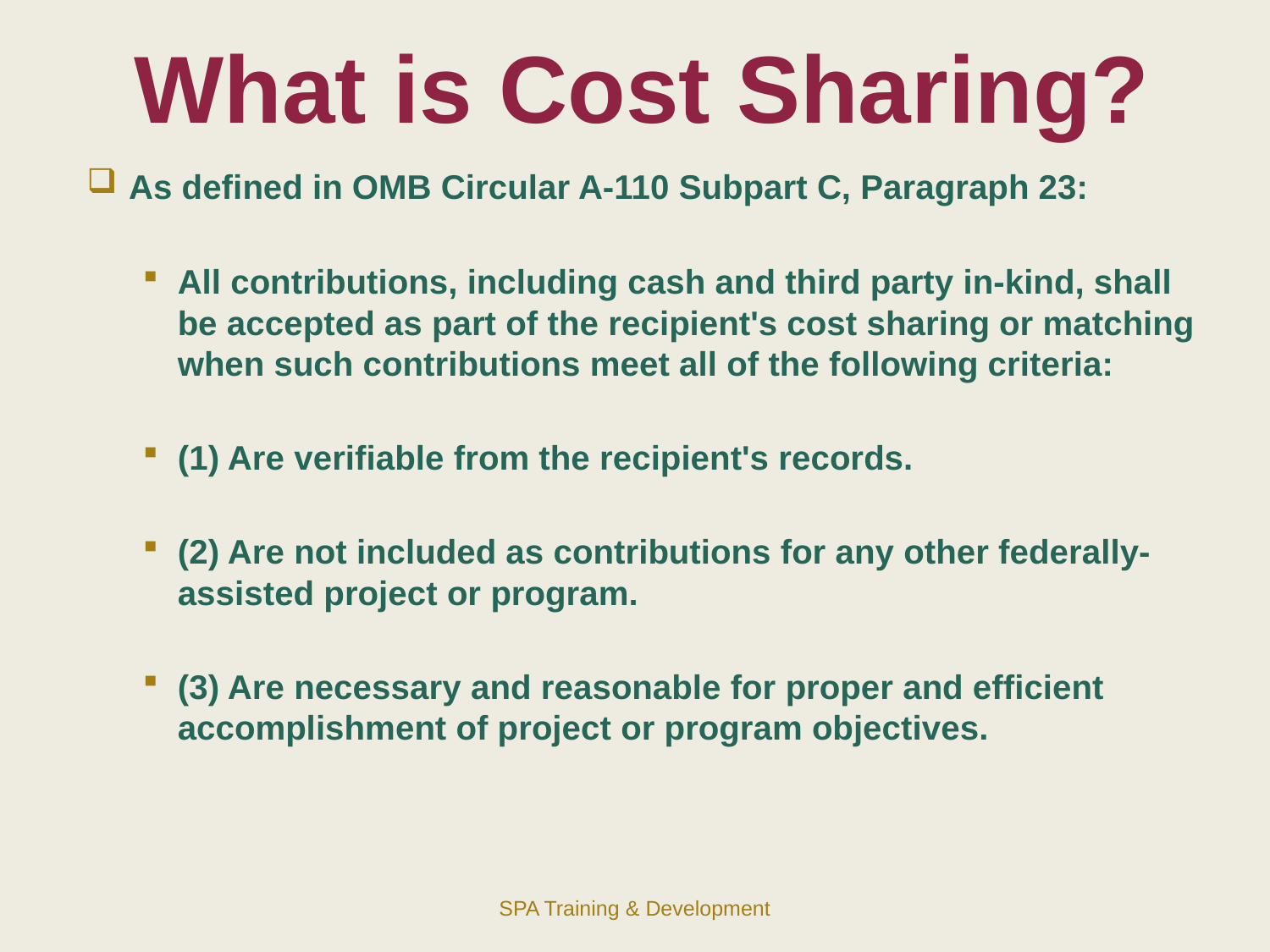

# What is Cost Sharing?
As defined in OMB Circular A-110 Subpart C, Paragraph 23:

All contributions, including cash and third party in-kind, shall be accepted as part of the recipient's cost sharing or matching when such contributions meet all of the following criteria:

(1) Are verifiable from the recipient's records.

(2) Are not included as contributions for any other federally-assisted project or program.

(3) Are necessary and reasonable for proper and efficient accomplishment of project or program objectives.

SPA Training & Development